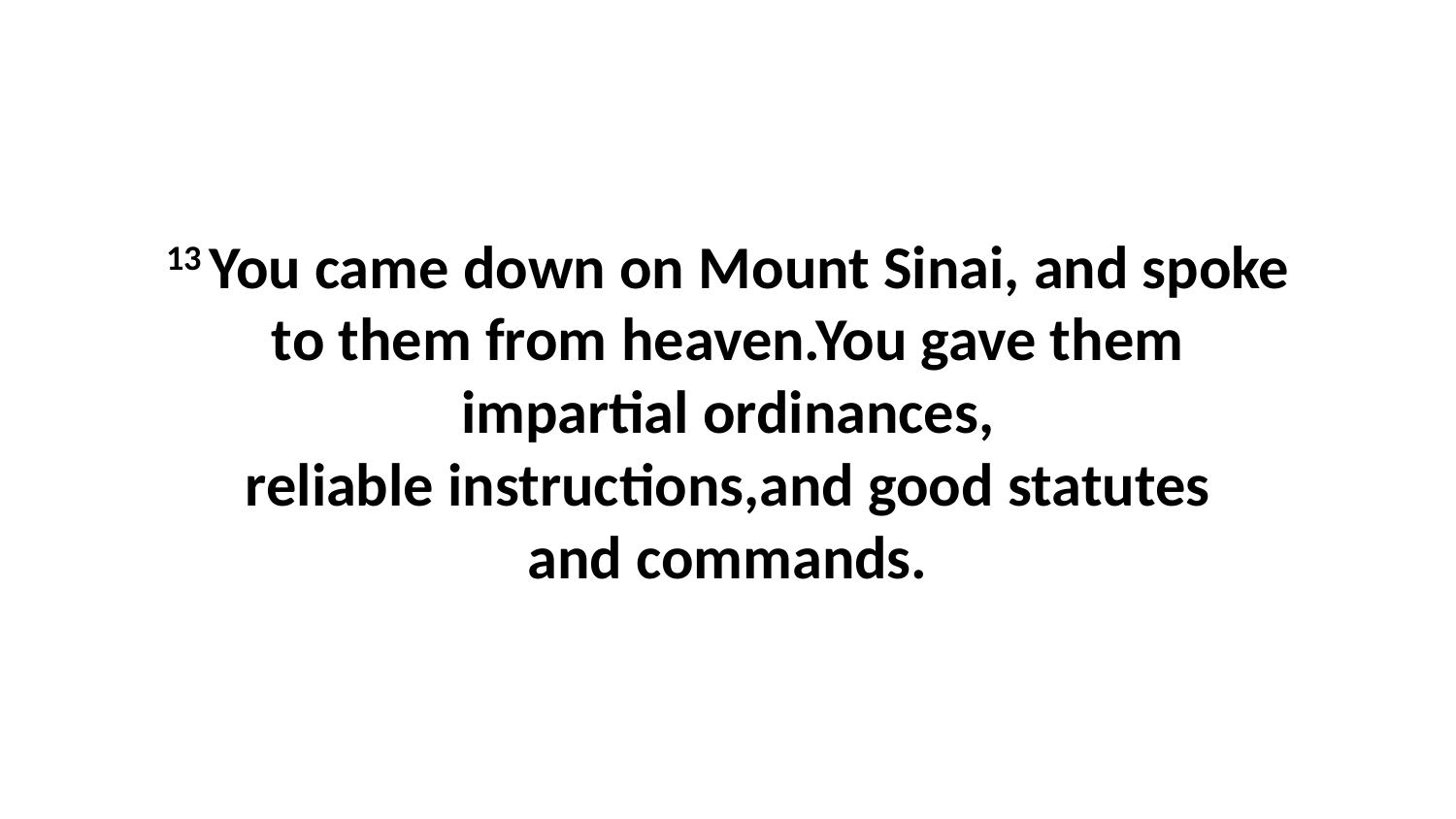

13 You came down on Mount Sinai, and spoke to them from heaven.You gave them impartial ordinances, reliable instructions,and good statutes and commands.